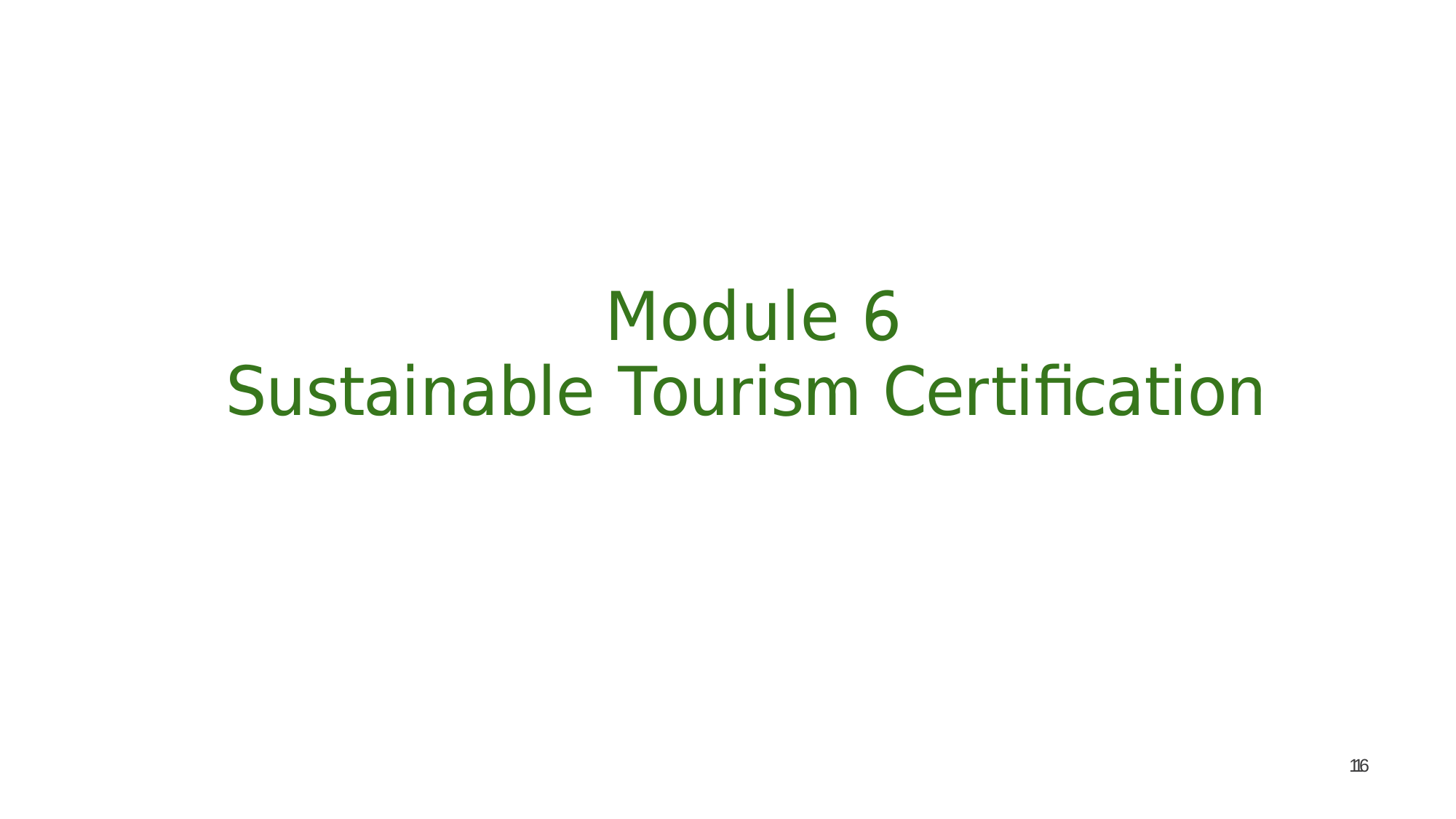

# Module 6 Sustainable Tourism Certification
116